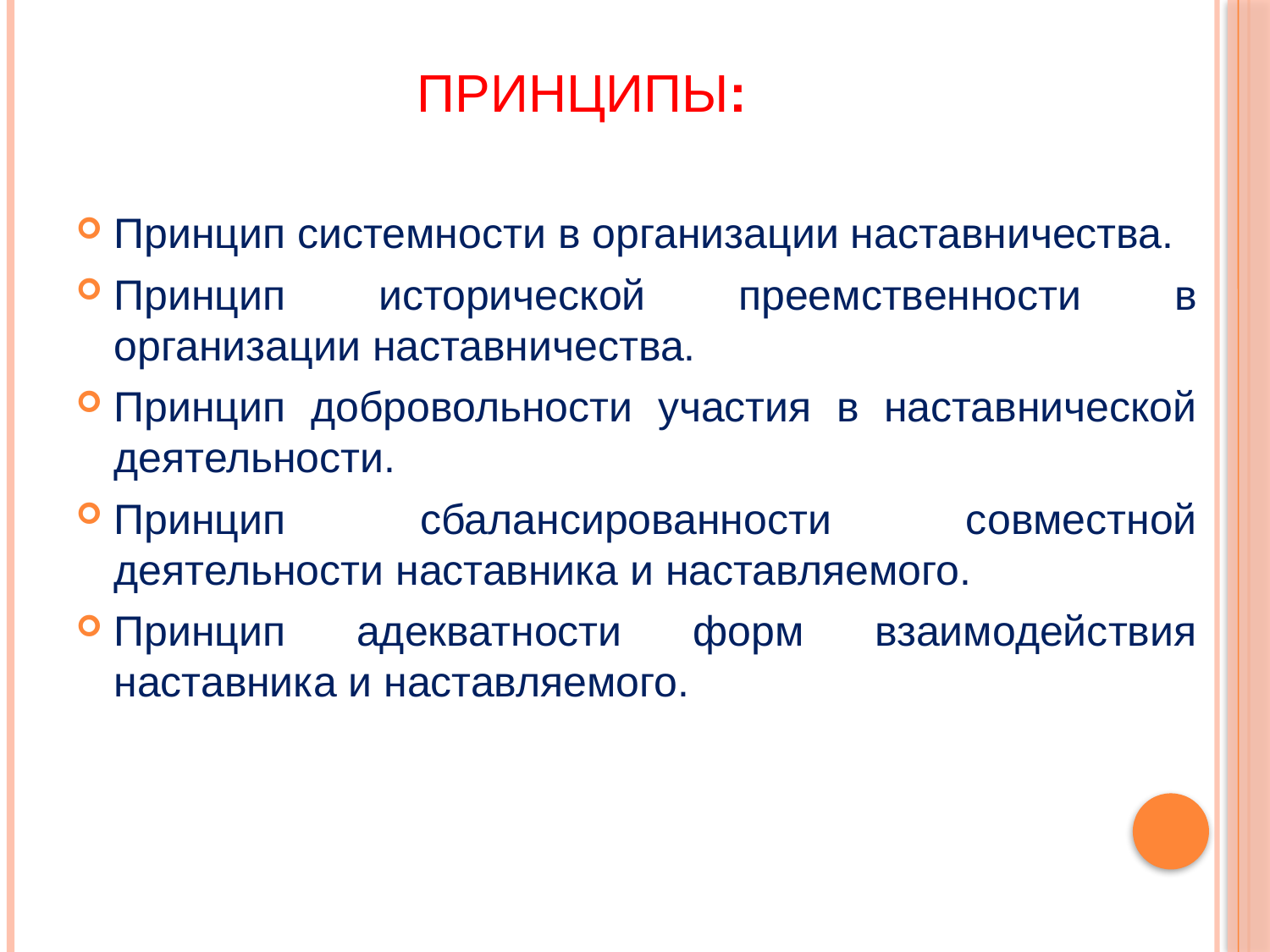

# ПРИНЦИПЫ:

Принцип системности в организации наставничества.
Принцип исторической преемственности в организации наставничества.
Принцип добровольности участия в наставнической деятельности.
Принцип сбалансированности совместной деятельности наставника и наставляемого.
Принцип адекватности форм взаимодействия наставника и наставляемого.